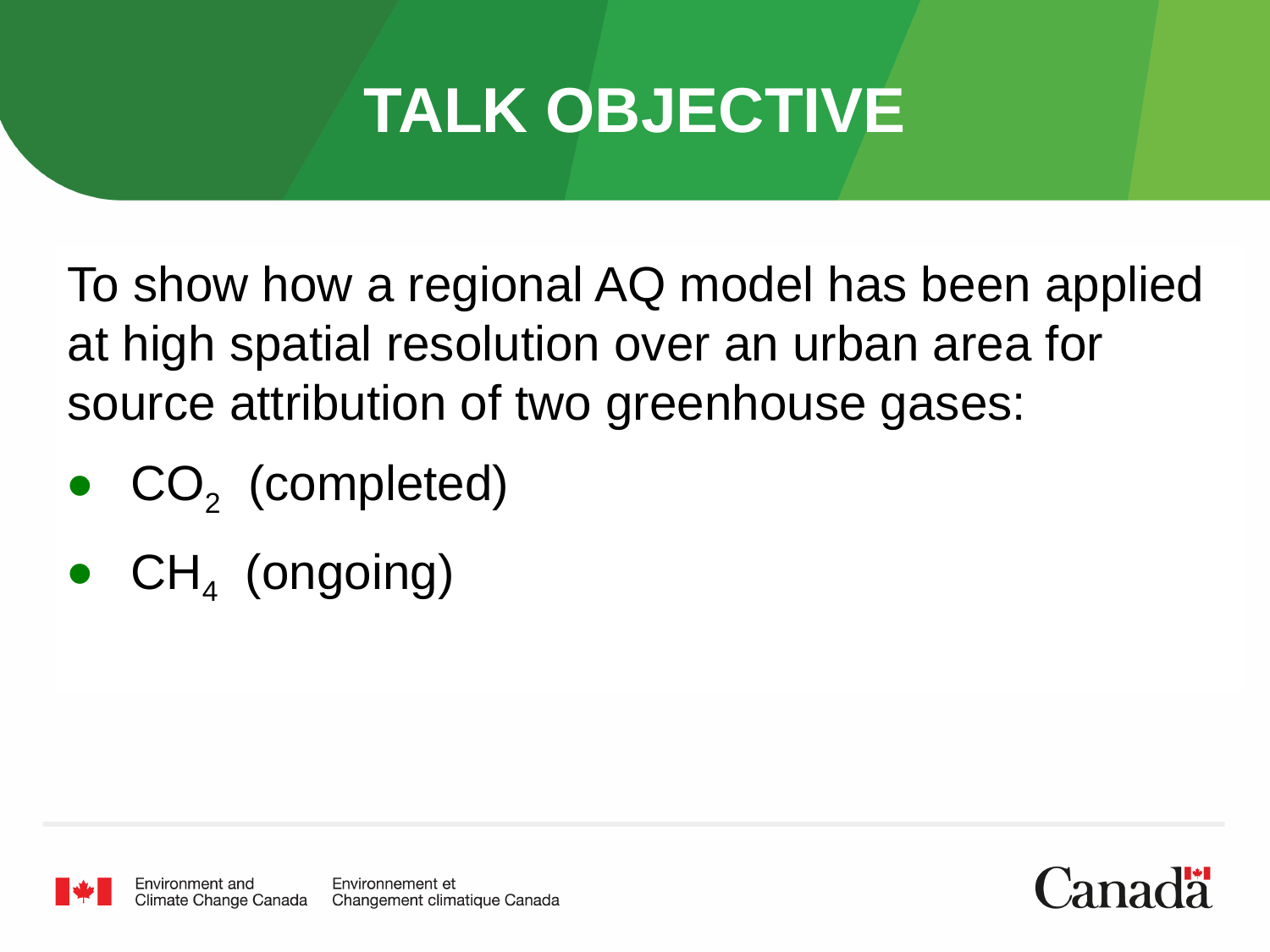

# Talk objective
To show how a regional AQ model has been applied at high spatial resolution over an urban area for source attribution of two greenhouse gases:
CO2  (completed)
CH4  (ongoing)